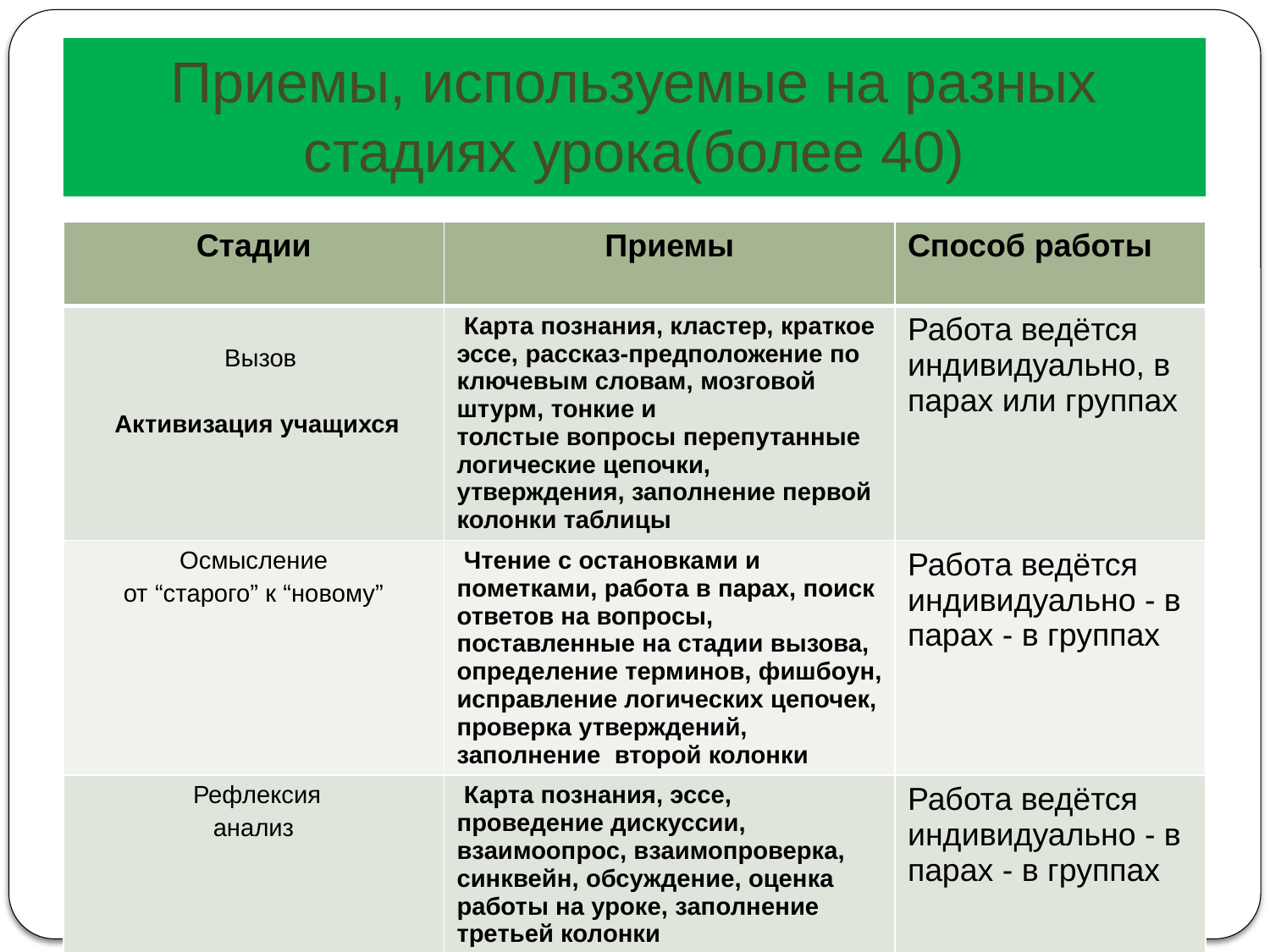

# Приемы, используемые на разных стадиях урока(более 40)
| Стадии | Приемы | Способ работы |
| --- | --- | --- |
| Вызов Активизация учащихся | Карта познания, кластер, краткое эссе, рассказ-предположение по ключевым словам, мозговой штурм, тонкие и толстые вопросы перепутанные логические цепочки, утверждения, заполнение первой колонки таблицы | Работа ведётся индивидуально, в парах или группах |
| Осмысление от “старого” к “новому” | Чтение с остановками и пометками, работа в парах, поиск ответов на вопросы, поставленные на стадии вызова, определение терминов, фишбоун, исправление логических цепочек, проверка утверждений, заполнение второй колонки | Работа ведётся индивидуально - в парах - в группах |
| Рефлексия анализ | Карта познания, эссе, проведение дискуссии, взаимоопрос, взаимопроверка, синквейн, обсуждение, оценка работы на уроке, заполнение третьей колонки | Работа ведётся индивидуально - в парах - в группах |